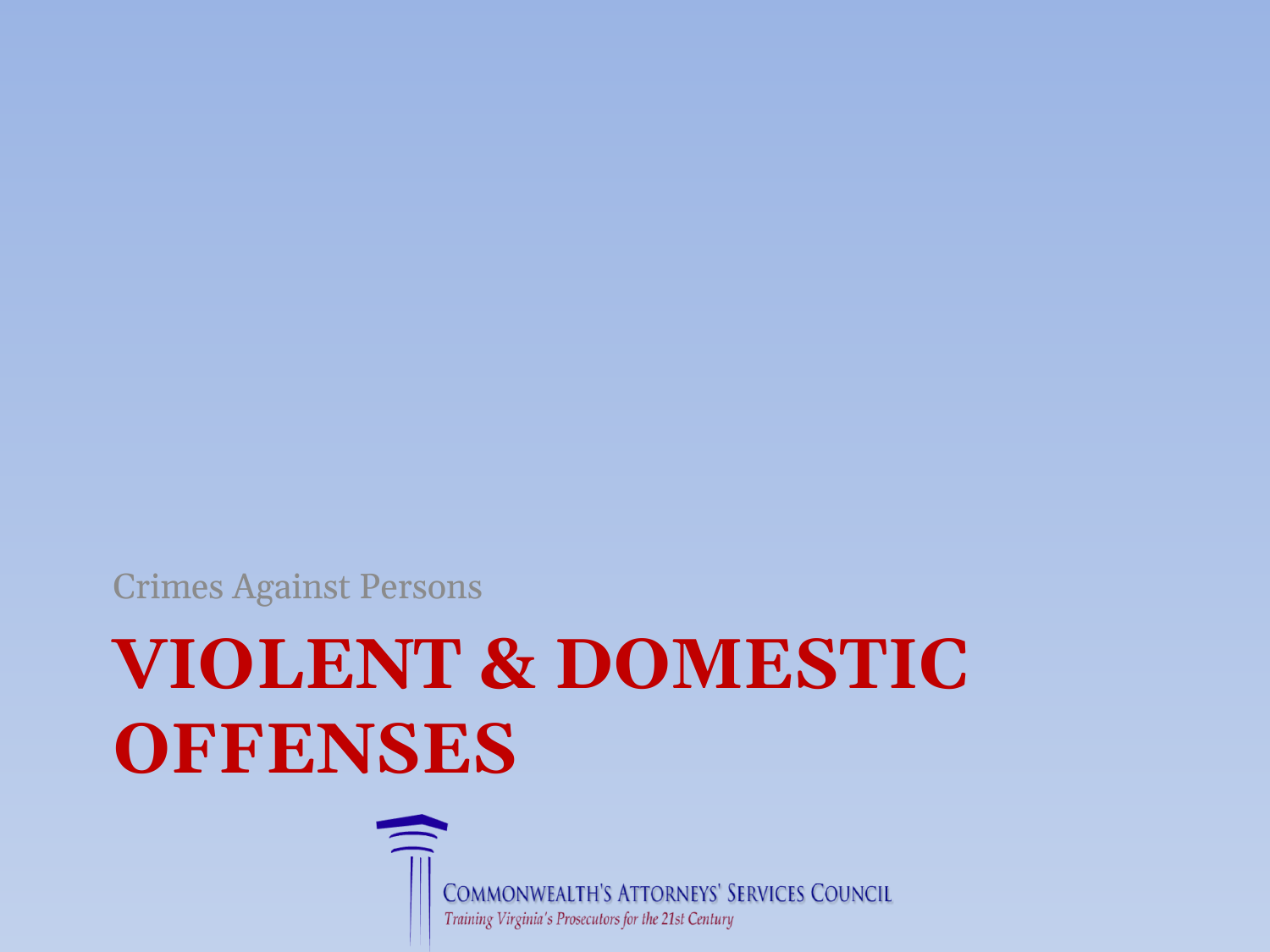

Crimes Against Persons
# Violent & Domestic offenses